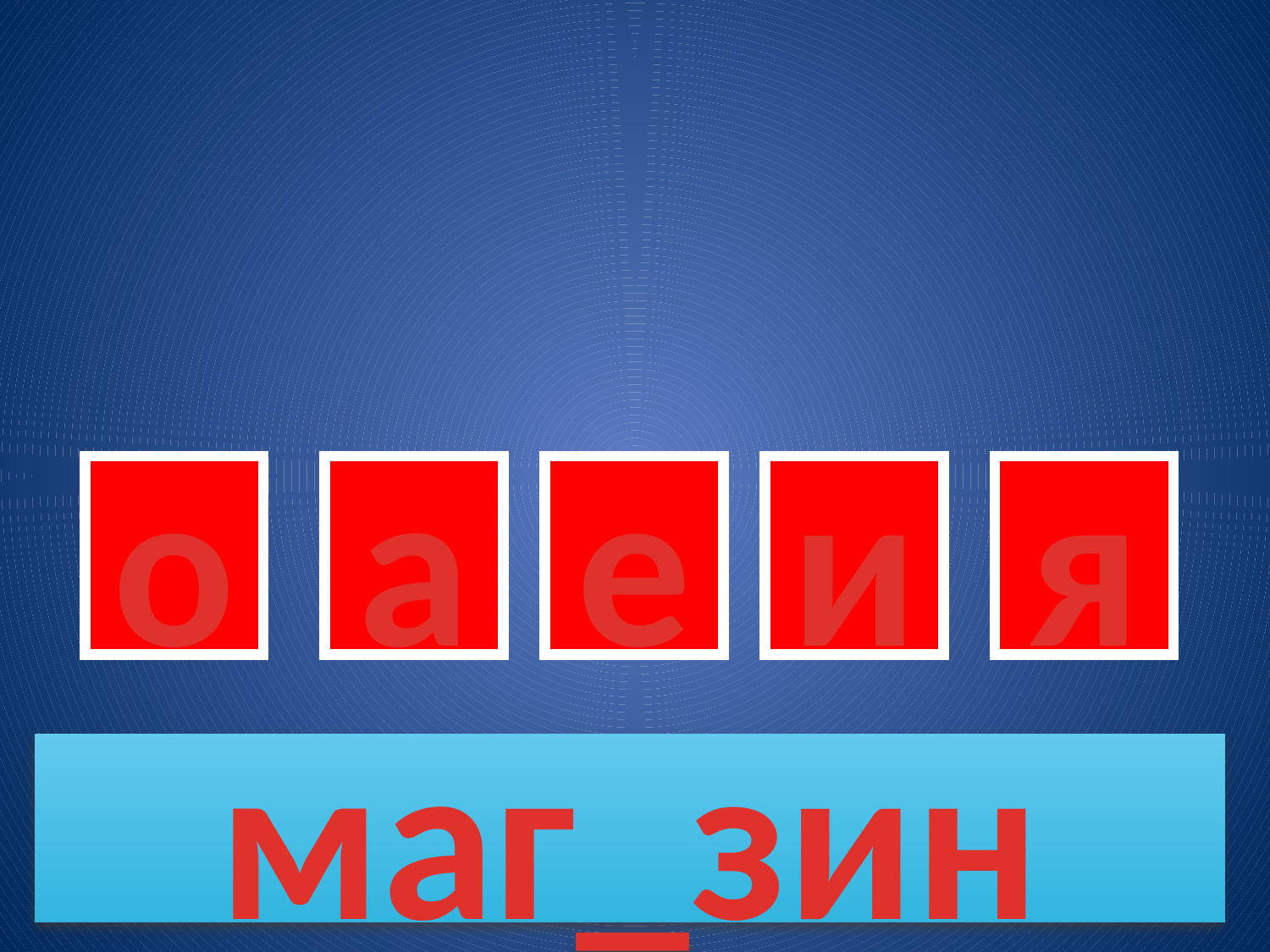

о
а
е
и
я
маг_зин
10